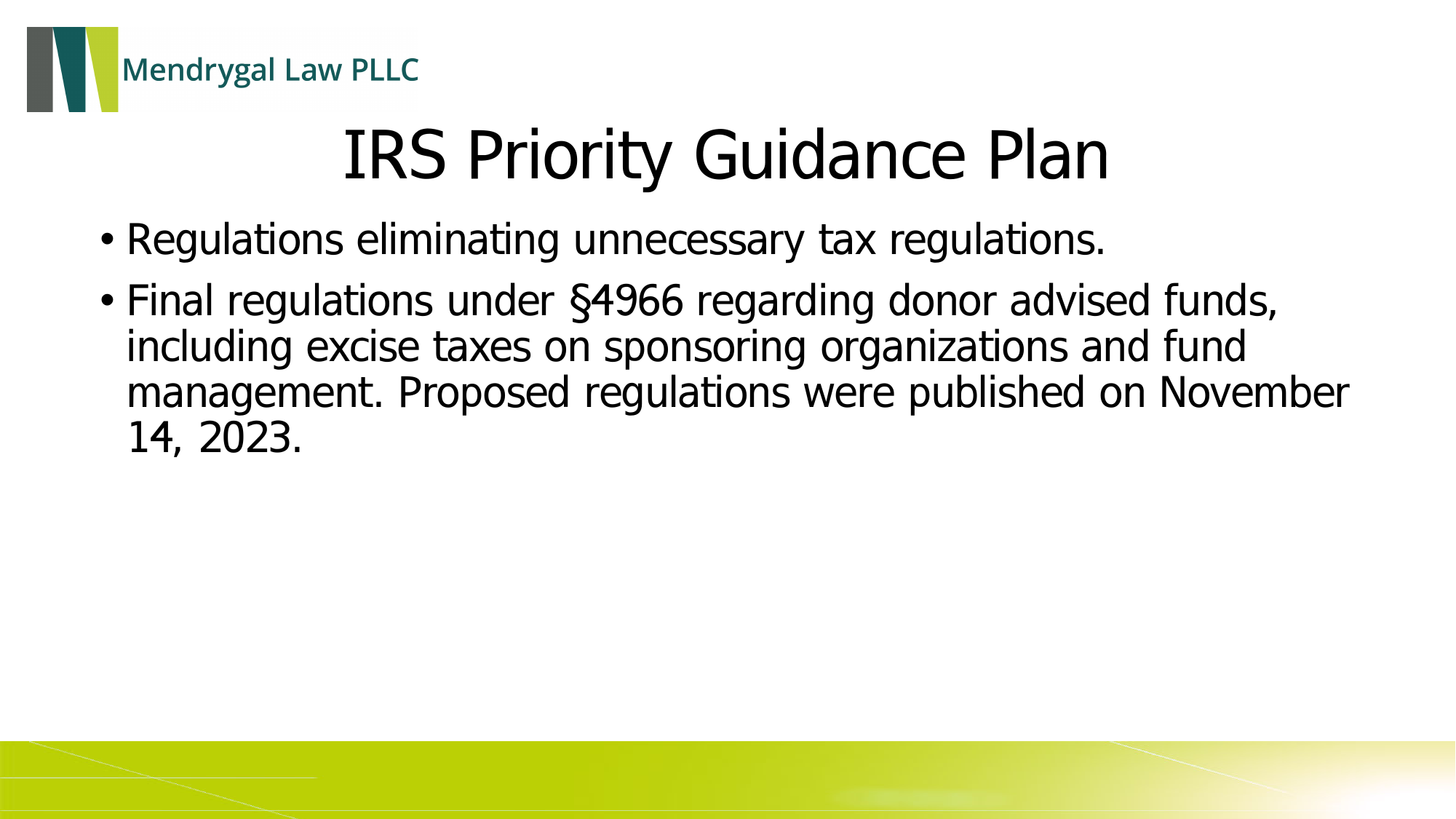

# IRS Priority Guidance Plan
Regulations eliminating unnecessary tax regulations.
Final regulations under §4966 regarding donor advised funds, including excise taxes on sponsoring organizations and fund management. Proposed regulations were published on November 14, 2023.